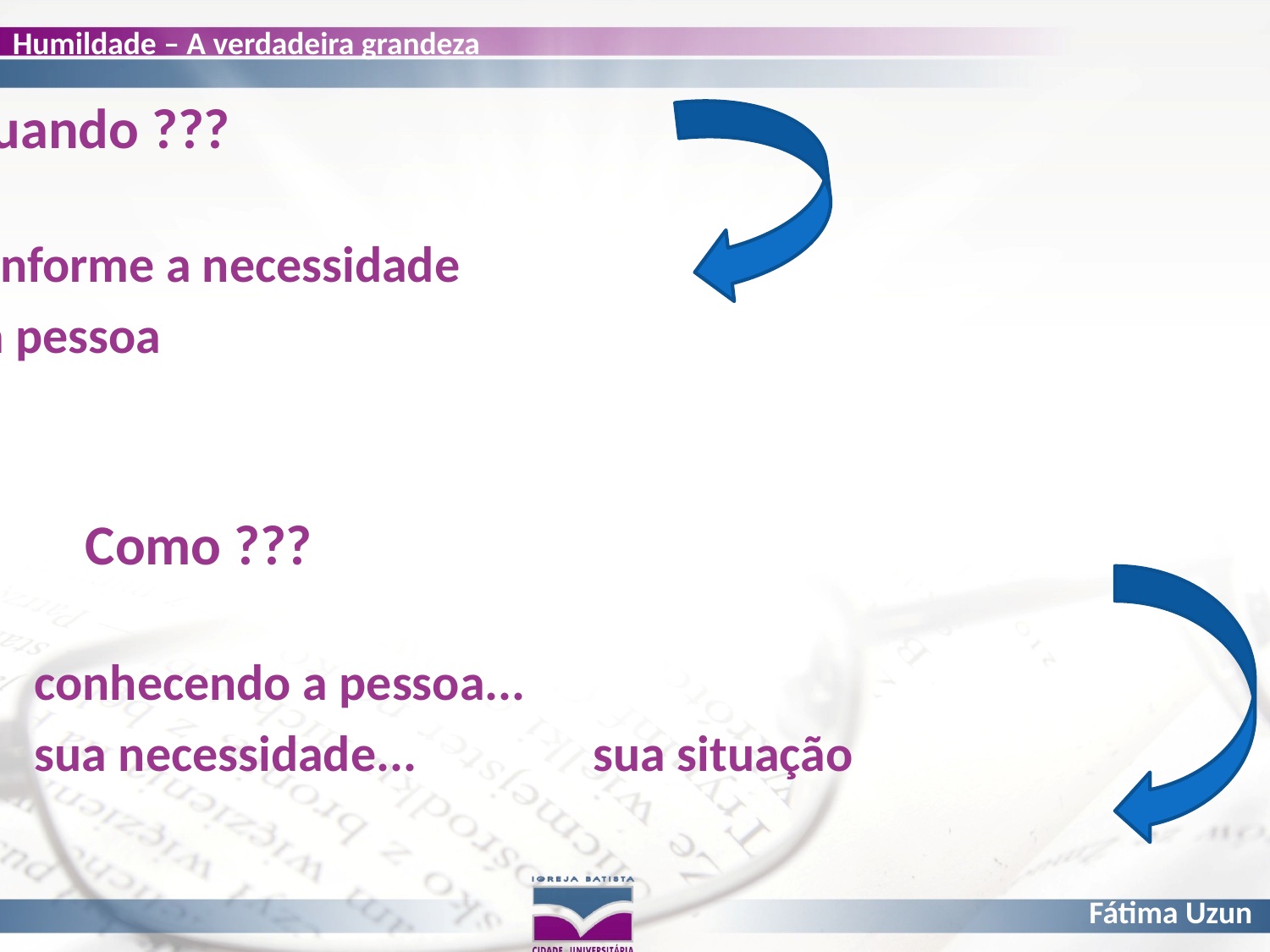

Quando ???

	conforme a necessidade
				da pessoa

							Como ???

   				conhecendo a pessoa...
					sua necessidade... 							sua situação